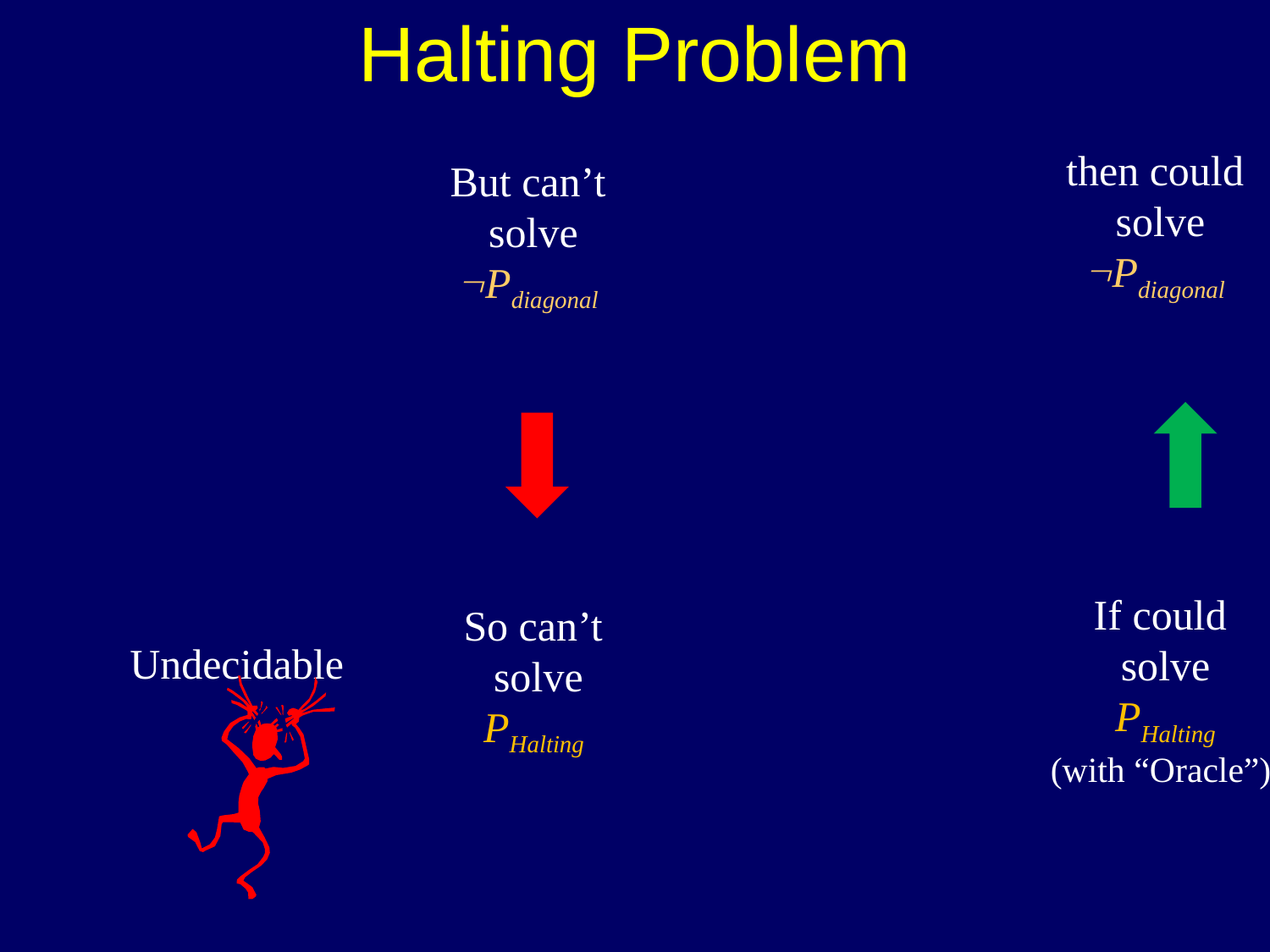

Halting Problem
then could
solve
¬Pdiagonal
But can’t
solve
¬Pdiagonal

If could
solve
PHalting
(with “Oracle”)
So can’t
solve
PHalting
Undecidable